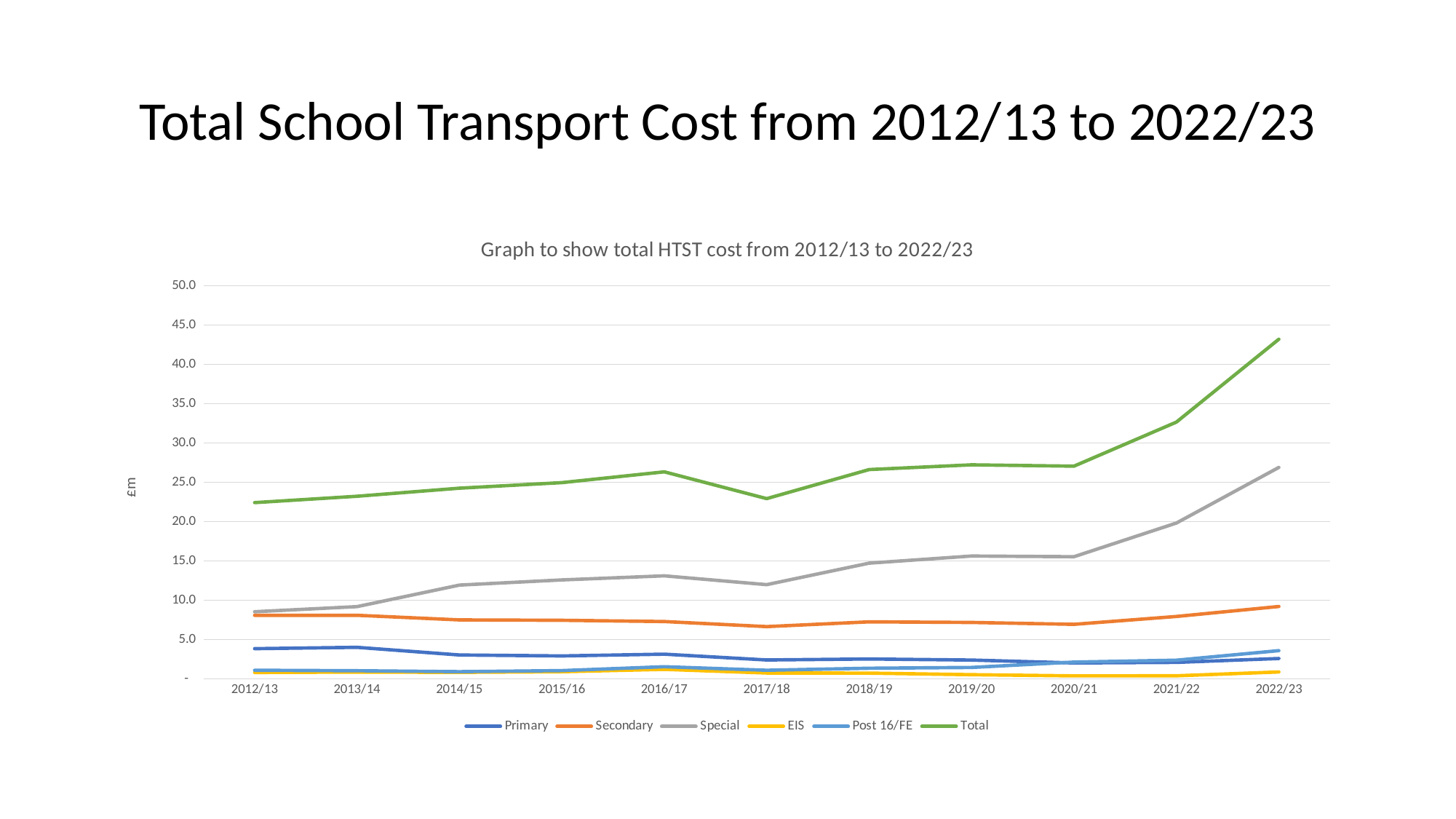

# Total School Transport Cost from 2012/13 to 2022/23

### Chart: Graph to show total HTST cost from 2012/13 to 2022/23

| Category | Primary | Secondary | Special | EIS | Post 16/FE | Total |
|---|---|---|---|---|---|---|
| 2012/13 | 3.8488384000000004 | 8.095400810000001 | 8.54640752 | 0.8223628399999999 | 1.1058875199999998 | 22.41889709 |
| 2013/14 | 4.0198399 | 8.09511137 | 9.197811779999999 | 0.8723823699999999 | 1.0446028400000003 | 23.229748259999997 |
| 2014/15 | 3.04569044 | 7.509392969999998 | 11.936949240000002 | 0.83806753 | 0.92851315 | 24.25861333 |
| 2015/16 | 2.9276552299999996 | 7.458674610000002 | 12.594141370000001 | 0.91873724 | 1.0612148199999998 | 24.960423270000003 |
| 2016/17 | 3.1524158099999995 | 7.299638339999999 | 13.109843200000004 | 1.2214682899999998 | 1.55512593 | 26.338491570000002 |
| 2017/18 | 2.41520789 | 6.655824150000002 | 11.989390419999996 | 0.75932596 | 1.1074868 | 22.927235219999996 |
| 2018/19 | 2.5411826299999993 | 7.262865929999999 | 14.722333329999998 | 0.7397342800000001 | 1.36260448 | 26.628720649999998 |
| 2019/20 | 2.4035529799999997 | 7.186156100000001 | 15.63127387 | 0.5455683200000001 | 1.4620699300000004 | 27.228621200000003 |
| 2020/21 | 2.0383799699999994 | 6.944987 | 15.542163310000003 | 0.3922079 | 2.1437188799999998 | 27.061457060000002 |
| 2021/22 | 2.1081548900000007 | 7.944285650000001 | 19.82186013 | 0.4036247300000001 | 2.3844776100000002 | 32.662403010000006 |
| 2022/23 | 2.601808689999999 | 9.21302091 | 26.903143159999996 | 0.8882270500000001 | 3.59898827 | 43.20518807999999 |